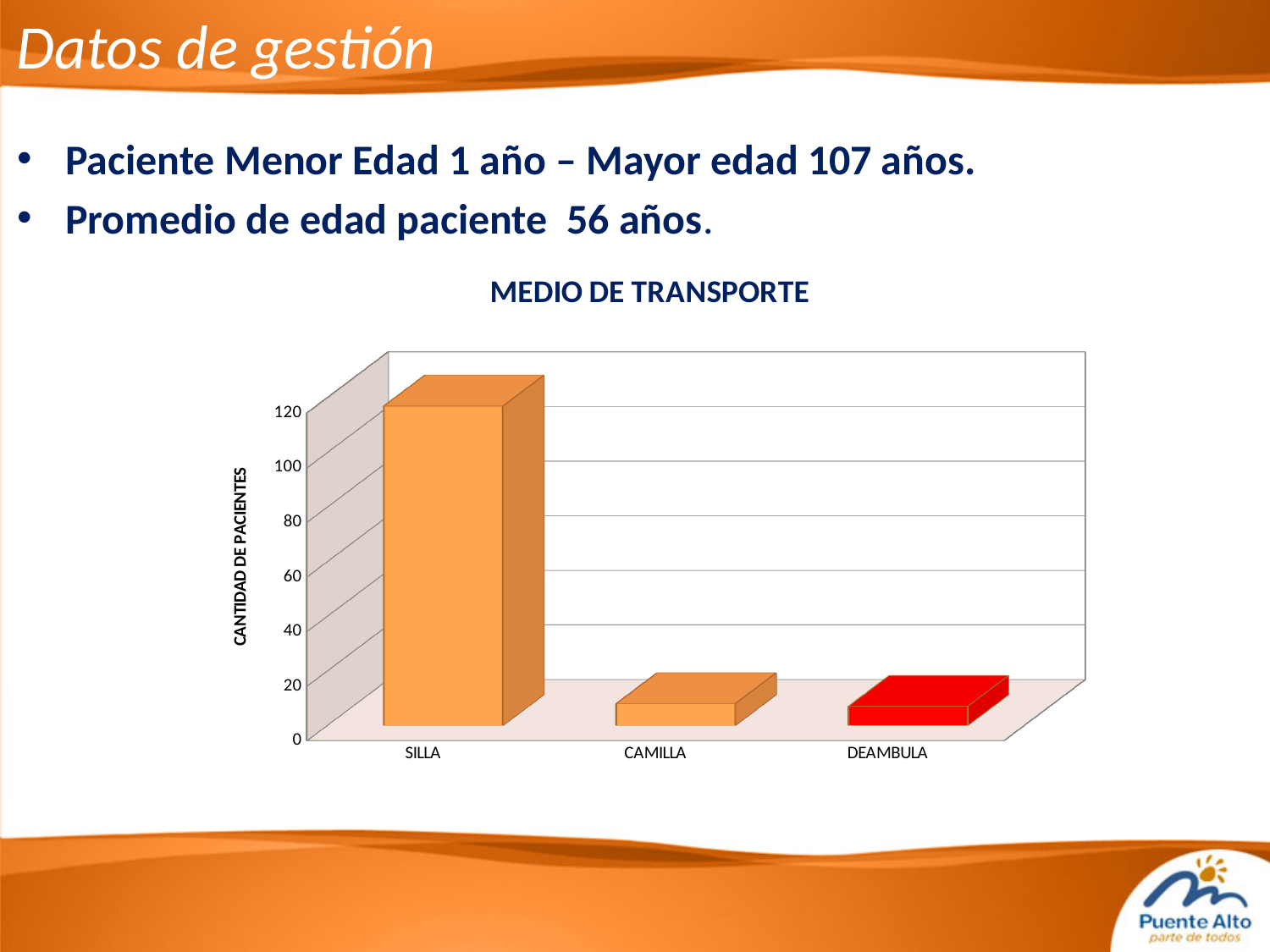

Datos de gestión
Paciente Menor Edad 1 año – Mayor edad 107 años.
Promedio de edad paciente  56 años.

[unsupported chart]